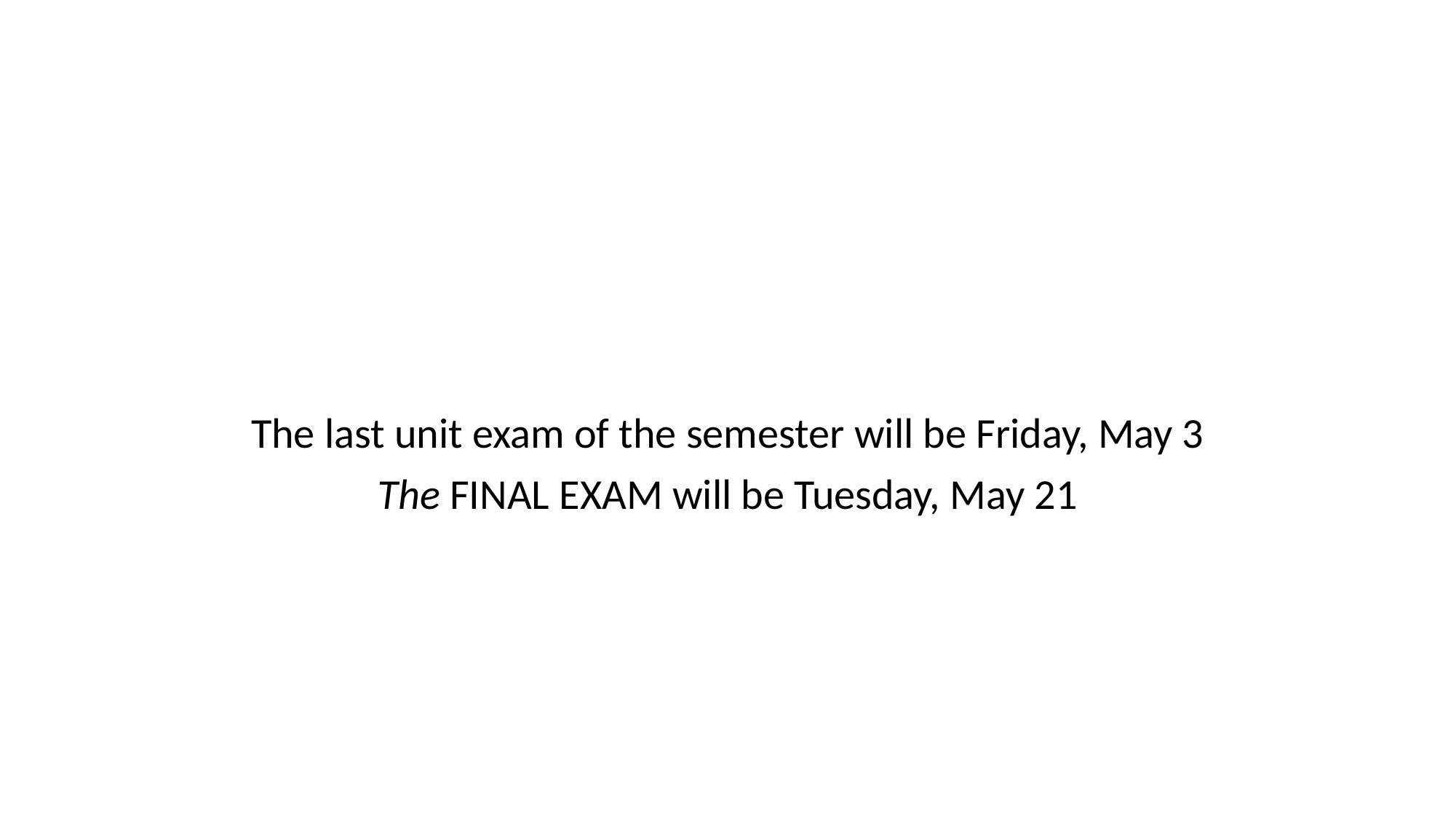

#

The last unit exam of the semester will be Friday, May 3
The FINAL EXAM will be Tuesday, May 21